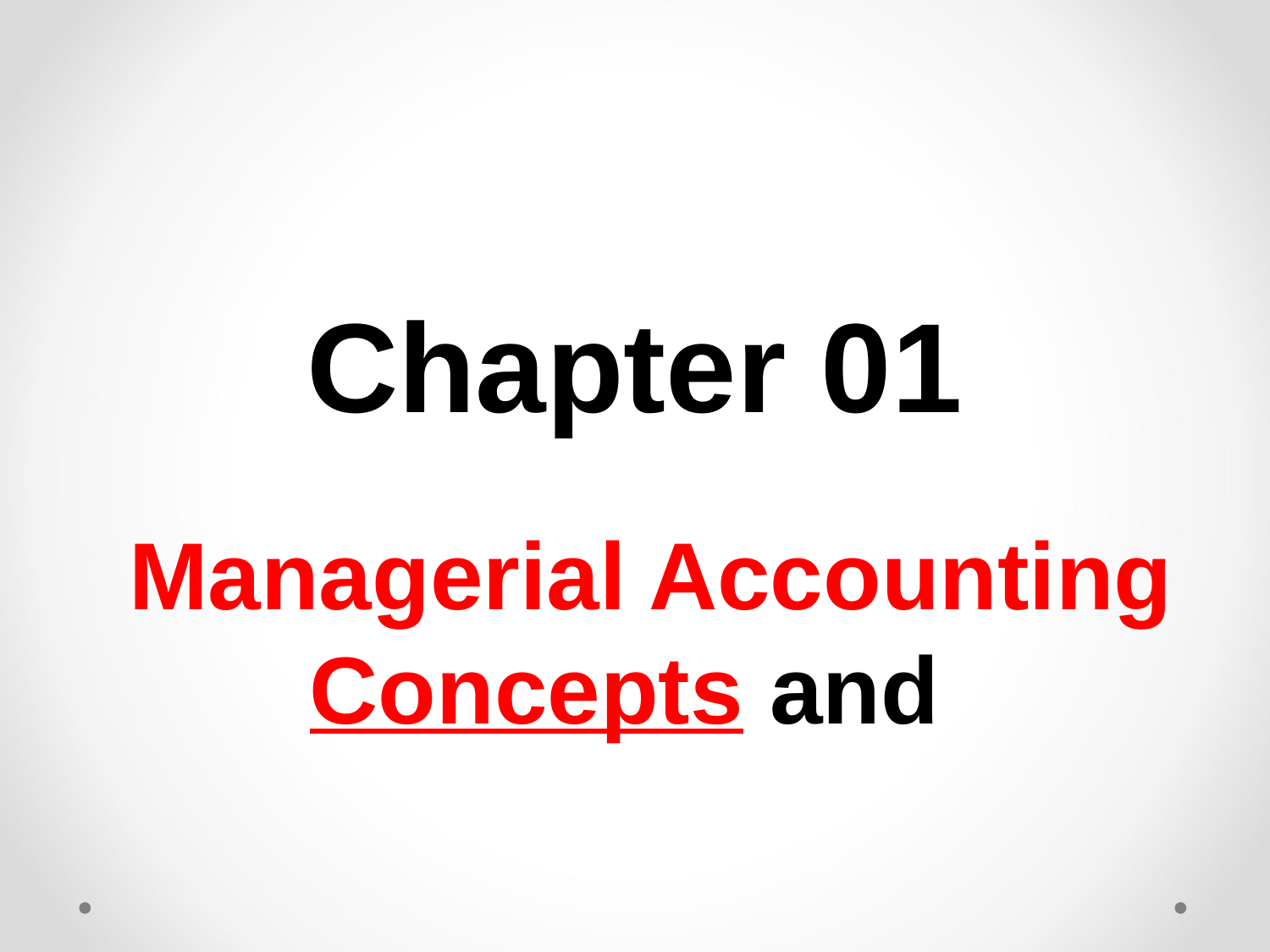

# Chapter 01
Managerial Accounting Concepts and